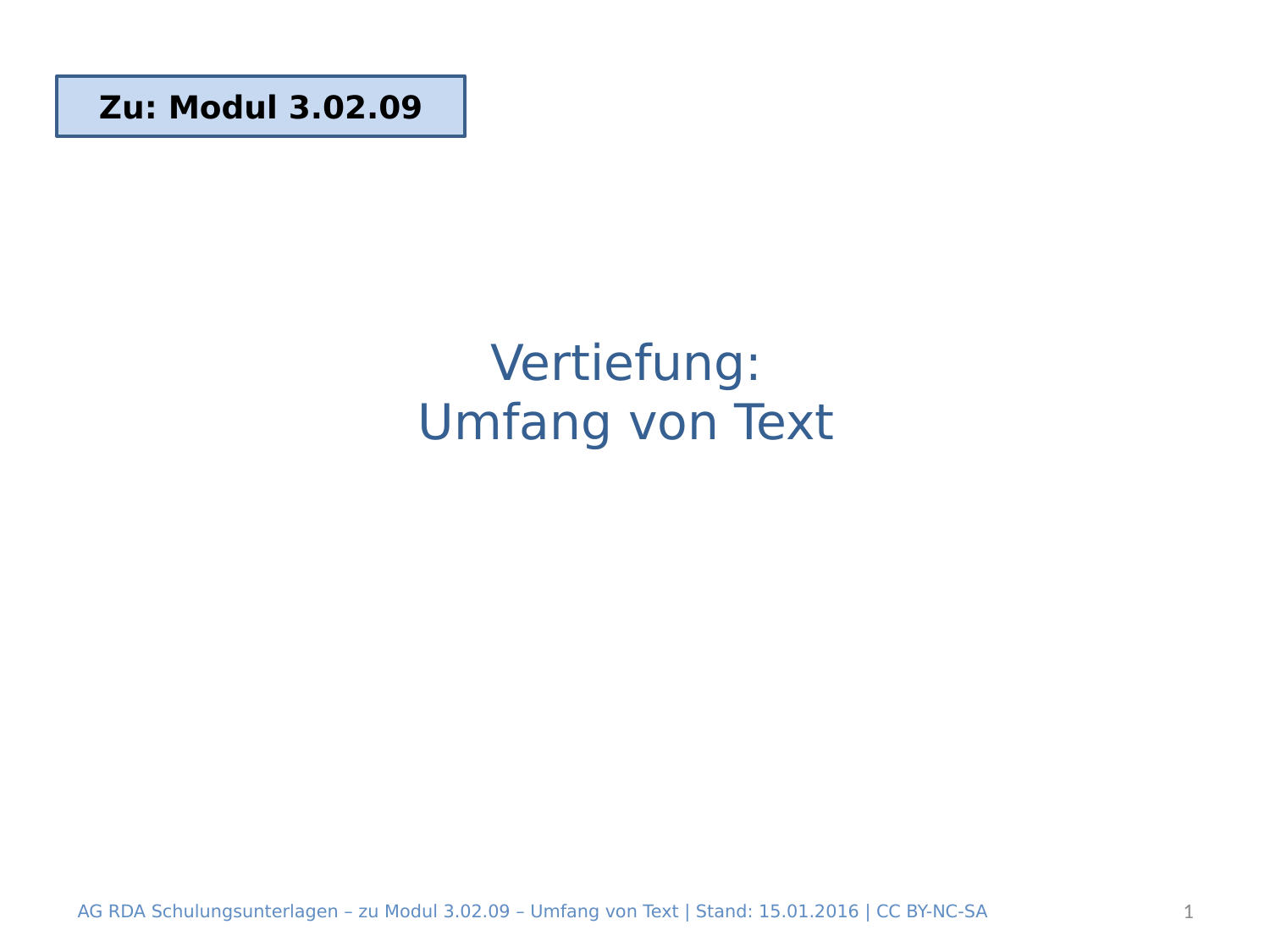

Zu: Modul 3.02.09
# Vertiefung: Umfang von Text
AG RDA Schulungsunterlagen – zu Modul 3.02.09 – Umfang von Text | Stand: 15.01.2016 | CC BY-NC-SA
1